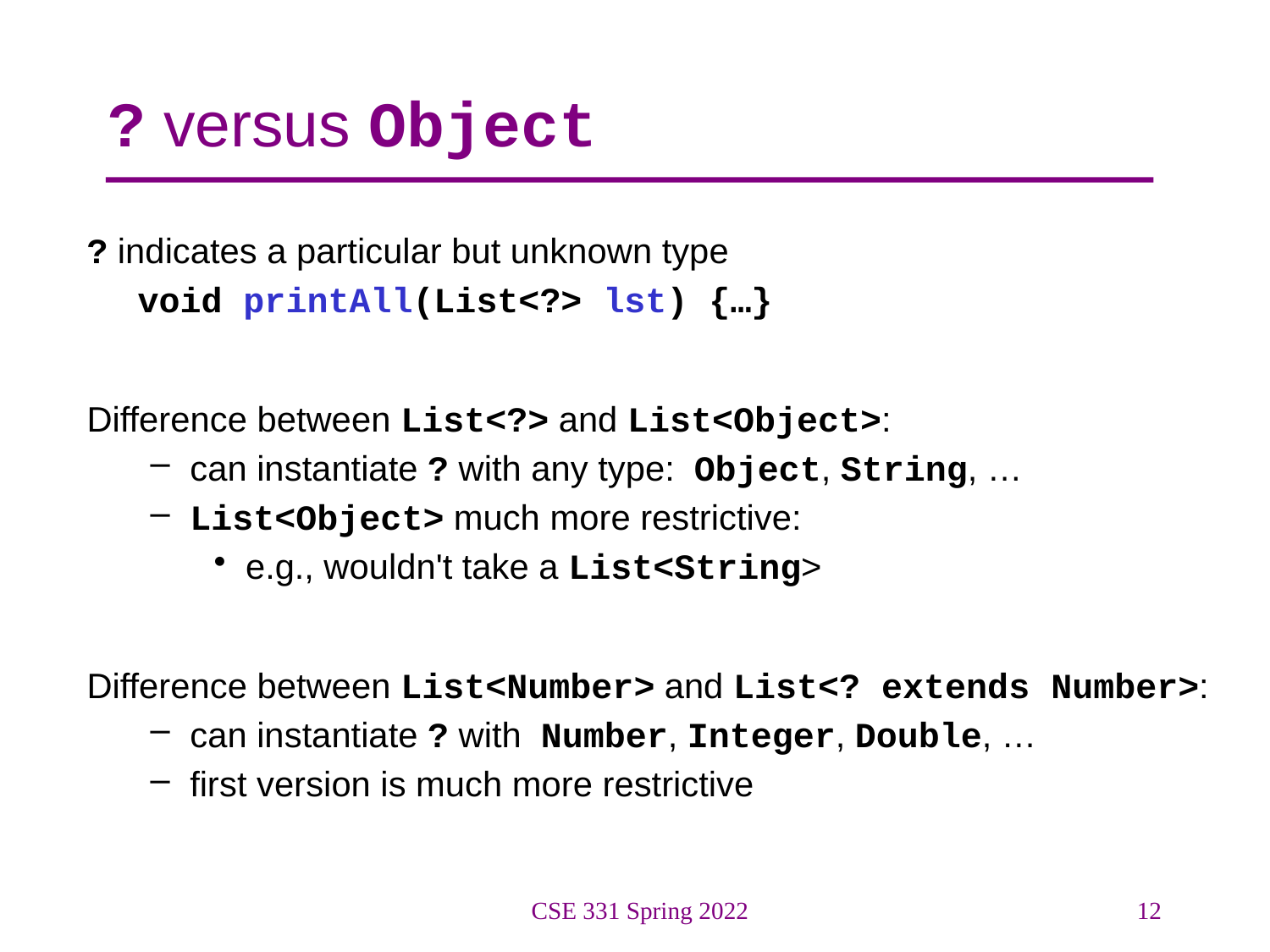

# ? versus Object
? indicates a particular but unknown type
void printAll(List<?> lst) {…}

Difference between List<?> and List<Object>:
can instantiate ? with any type:  Object, String, …
List<Object> much more restrictive:
e.g., wouldn't take a List<String>

Difference between List<Number> and List<? extends Number>:
can instantiate ? with  Number, Integer, Double, …
first version is much more restrictive
CSE 331 Spring 2022

12